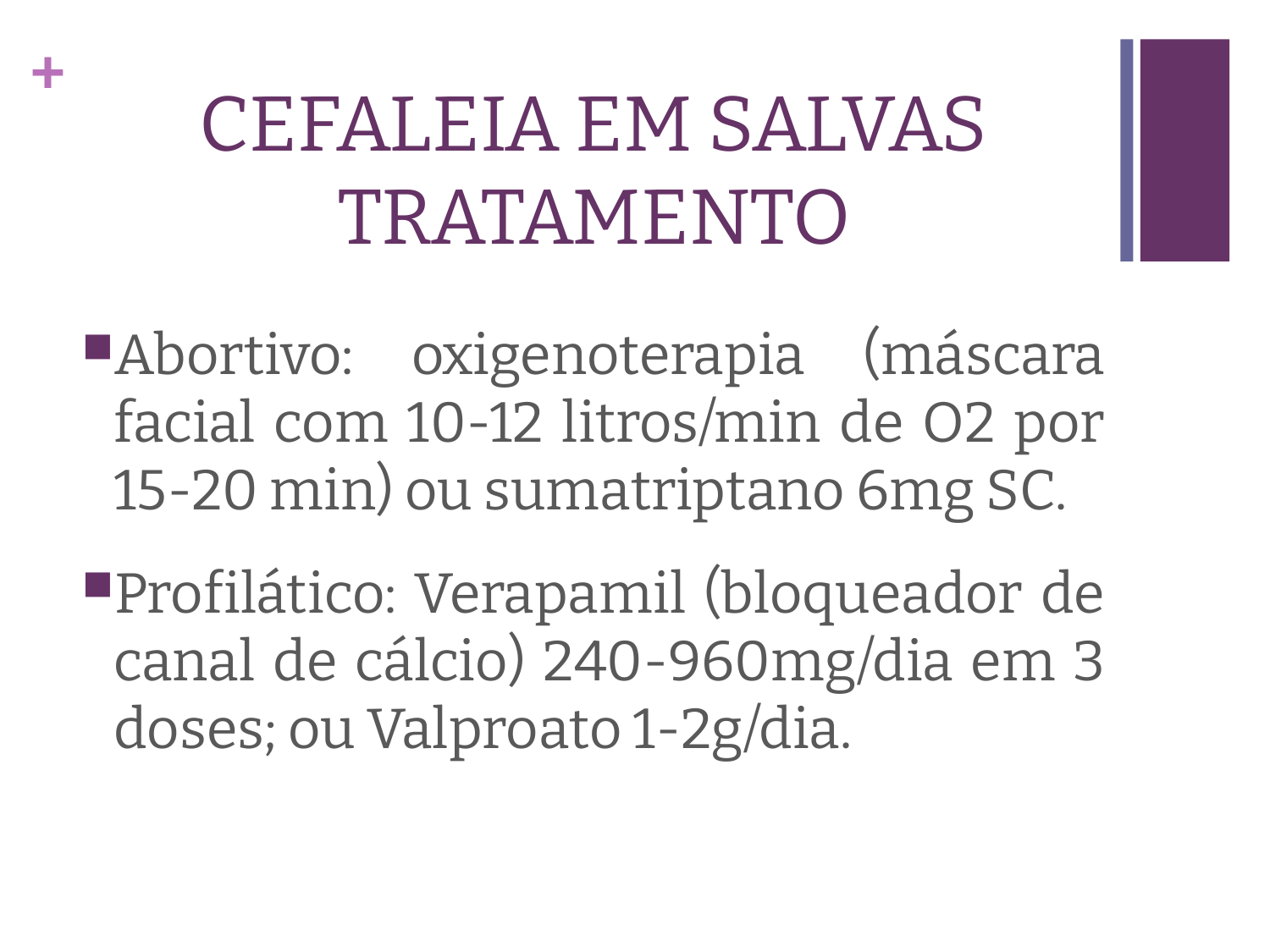

# CEFALEIA EM SALVAS TRATAMENTO
Abortivo: oxigenoterapia (máscara facial com 10-12 litros/min de O2 por 15-20 min) ou sumatriptano 6mg SC.
Profilático: Verapamil (bloqueador de canal de cálcio) 240-960mg/dia em 3 doses; ou Valproato 1-2g/dia.